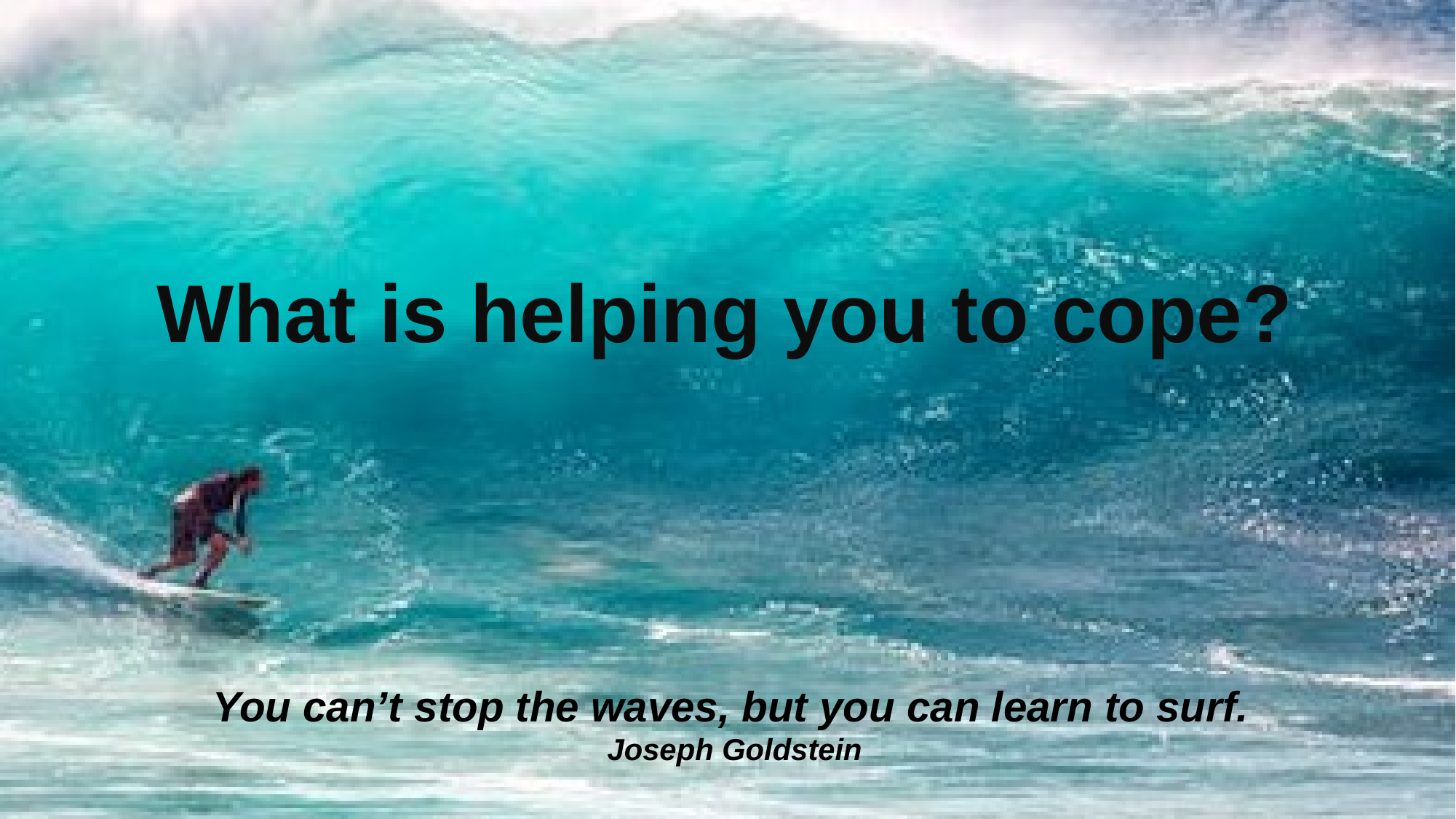

# What is helping you to cope?
You can’t stop the waves, but you can learn to surf.
Joseph Goldstein